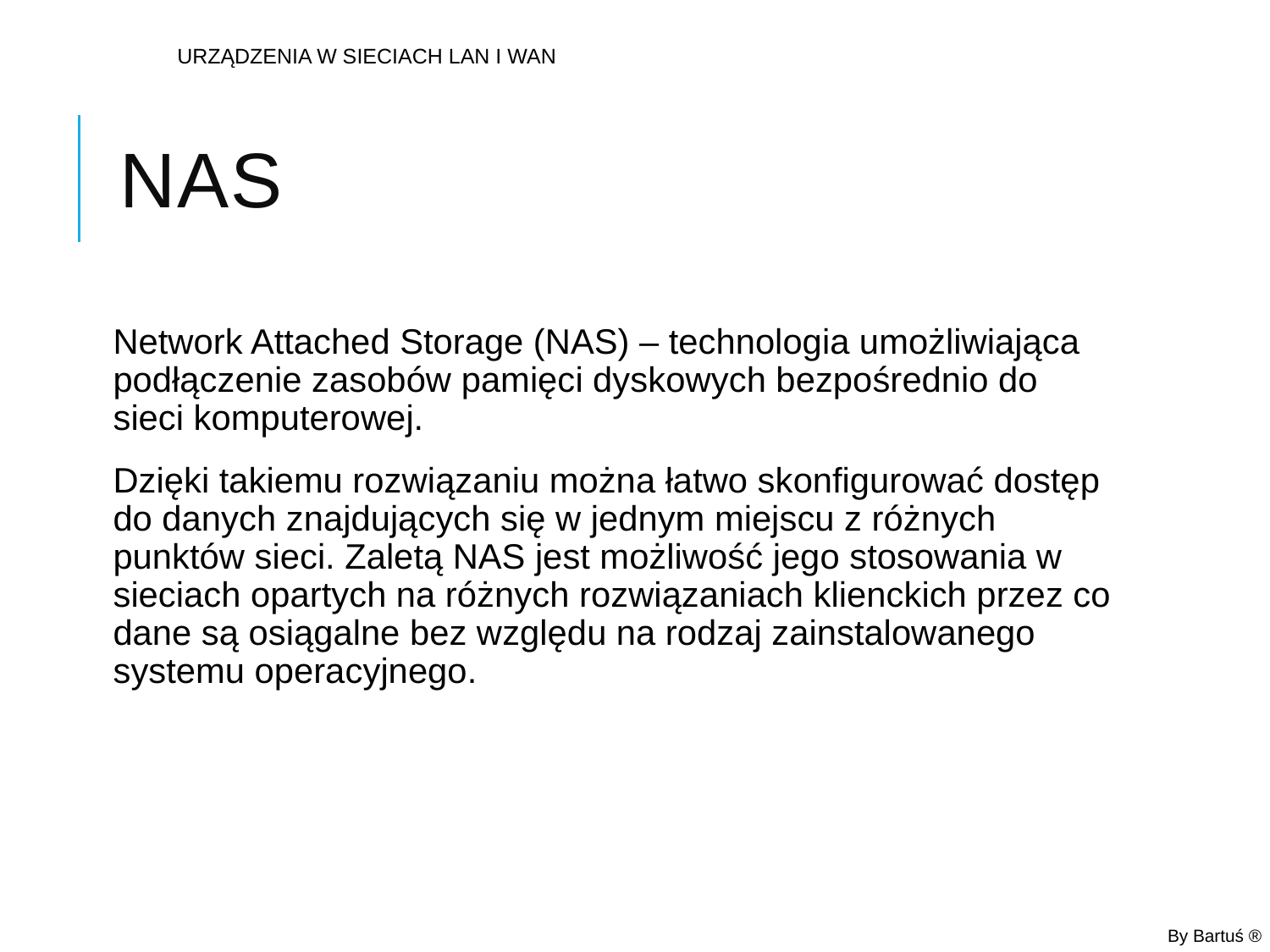

# NAS
Network Attached Storage (NAS) – technologia umożliwiająca podłączenie zasobów pamięci dyskowych bezpośrednio do sieci komputerowej.
Dzięki takiemu rozwiązaniu można łatwo skonfigurować dostęp do danych znajdujących się w jednym miejscu z różnych punktów sieci. Zaletą NAS jest możliwość jego stosowania w sieciach opartych na różnych rozwiązaniach klienckich przez co dane są osiągalne bez względu na rodzaj zainstalowanego systemu operacyjnego.